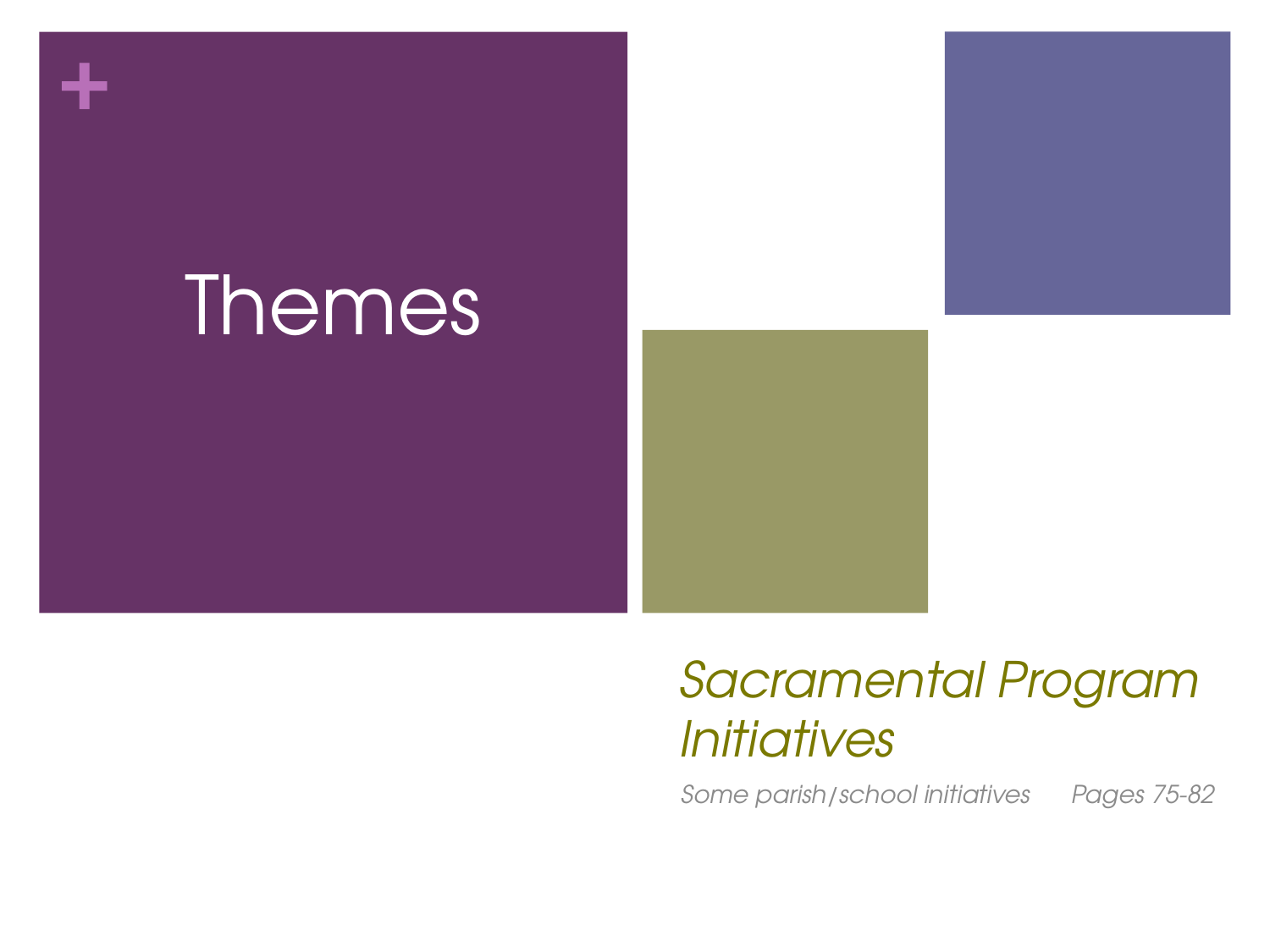

Themes
# Sacramental Program Initiatives
Some parish/school initiatives      Pages 75-82